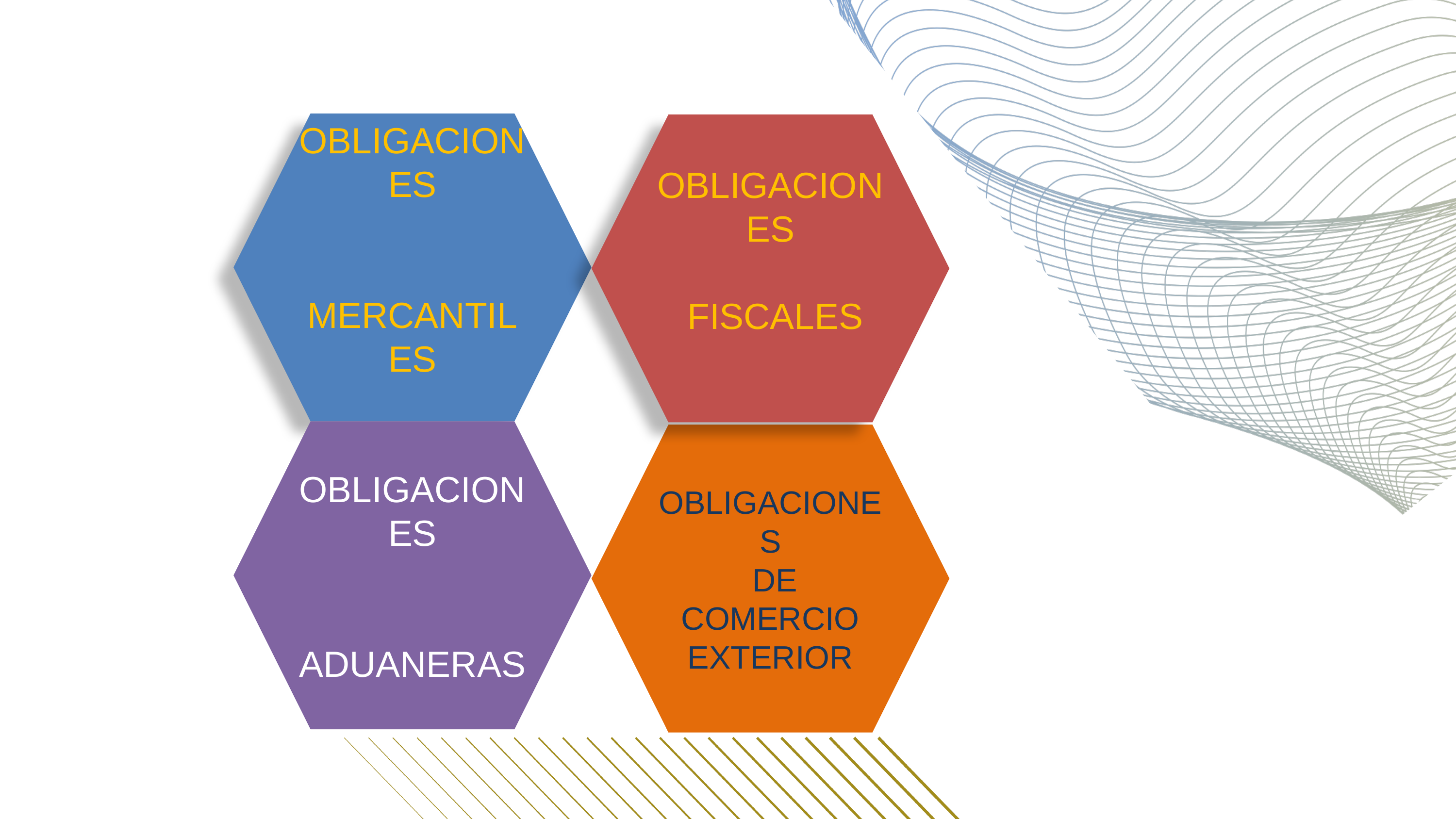

OBLIGACIONES

 MERCANTILES

OBLIGACIONES

 FISCALES

OBLIGACIONES

 ADUANERAS
OBLIGACIONES
 DE COMERCIO EXTERIOR